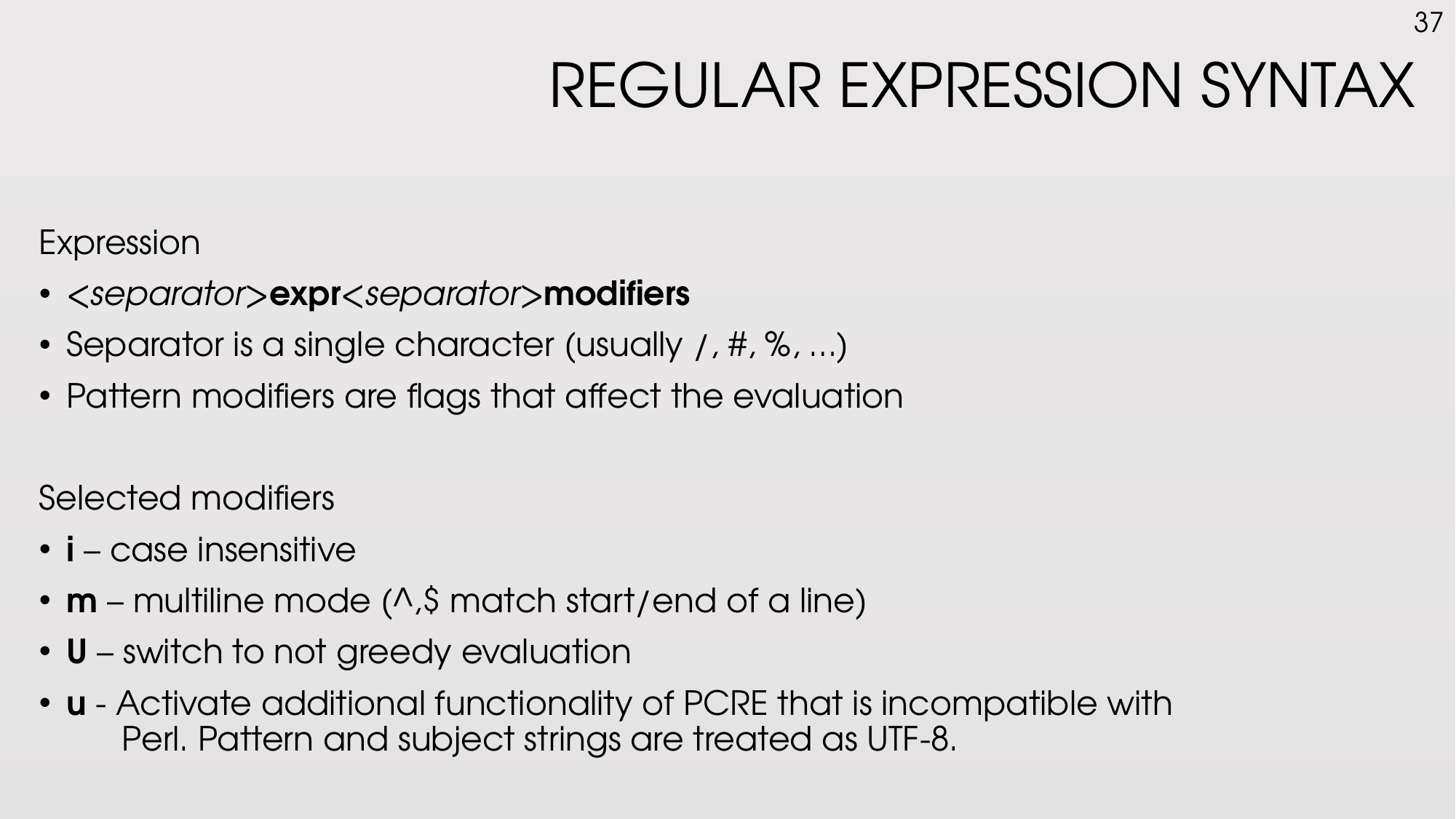

37
# Regular Expression Syntax
Expression
<separator>expr<separator>modifiers
Separator is a single character (usually /, #, %, …)
Pattern modifiers are flags that affect the evaluation

Selected modifiers
i – case insensitive
m – multiline mode (^,$ match start/end of a line)
U – switch to not greedy evaluation
u - Activate additional functionality of PCRE that is incompatible with
      Perl. Pattern and subject strings are treated as UTF-8.